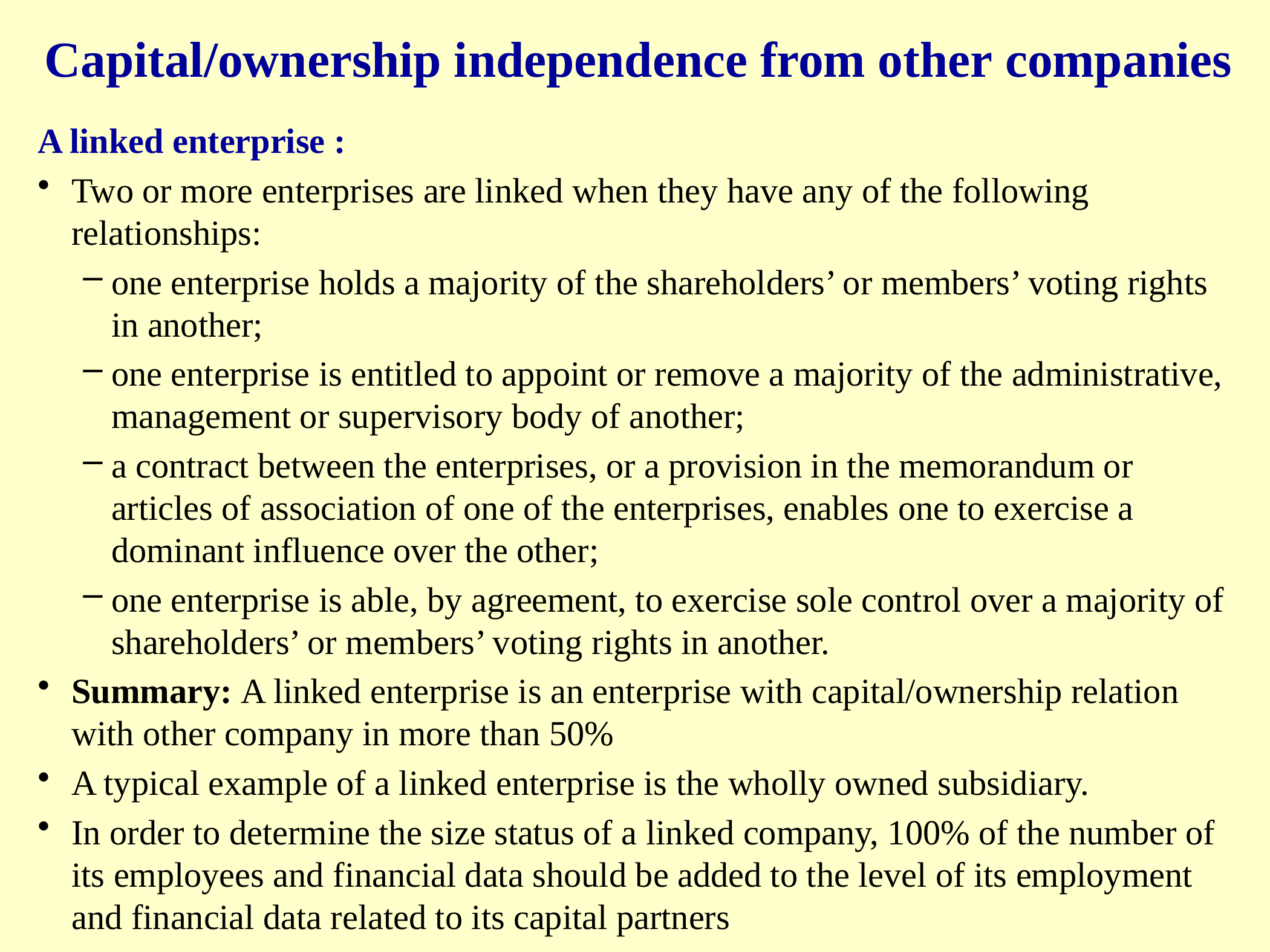

Capital/ownership independence from other companies
A linked enterprise :
Two or more enterprises are linked when they have any of the following relationships:
one enterprise holds a majority of the shareholders’ or members’ voting rights in another;
one enterprise is entitled to appoint or remove a majority of the administrative, management or supervisory body of another;
a contract between the enterprises, or a provision in the memorandum or articles of association of one of the enterprises, enables one to exercise a dominant influence over the other;
one enterprise is able, by agreement, to exercise sole control over a majority of shareholders’ or members’ voting rights in another.
Summary: A linked enterprise is an enterprise with capital/ownership relation with other company in more than 50%
A typical example of a linked enterprise is the wholly owned subsidiary.
In order to determine the size status of a linked company, 100% of the number of its employees and financial data should be added to the level of its employment and financial data related to its capital partners